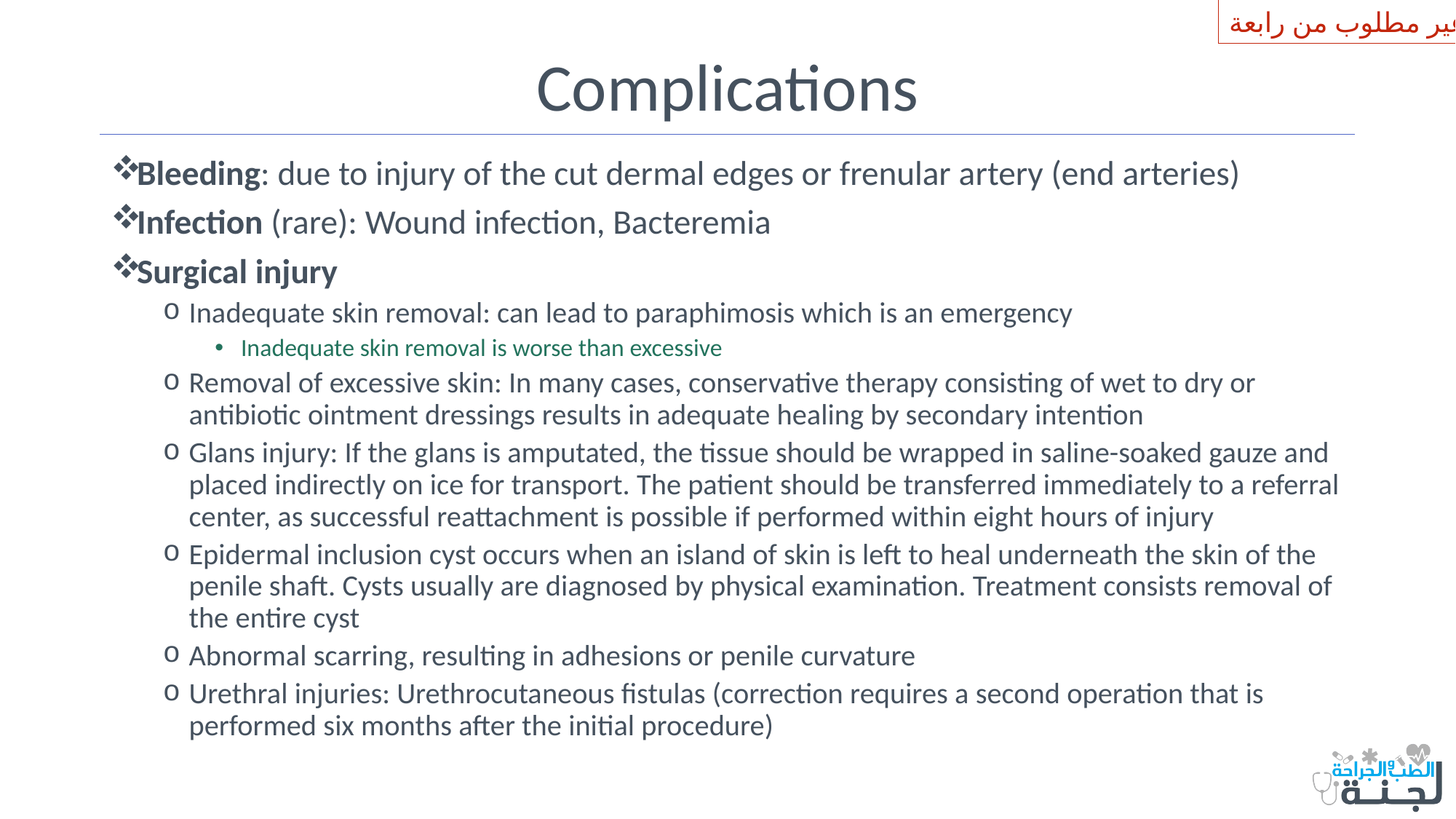

غير مطلوب من رابعة
# Complications
Bleeding: due to injury of the cut dermal edges or frenular artery (end arteries)
Infection (rare): Wound infection, Bacteremia
Surgical injury
Inadequate skin removal: can lead to paraphimosis which is an emergency
Inadequate skin removal is worse than excessive
Removal of excessive skin: In many cases, conservative therapy consisting of wet to dry or antibiotic ointment dressings results in adequate healing by secondary intention
Glans injury: If the glans is amputated, the tissue should be wrapped in saline-soaked gauze and placed indirectly on ice for transport. The patient should be transferred immediately to a referral center, as successful reattachment is possible if performed within eight hours of injury
Epidermal inclusion cyst occurs when an island of skin is left to heal underneath the skin of the penile shaft. Cysts usually are diagnosed by physical examination. Treatment consists removal of the entire cyst
Abnormal scarring, resulting in adhesions or penile curvature
Urethral injuries: Urethrocutaneous fistulas (correction requires a second operation that is performed six months after the initial procedure)